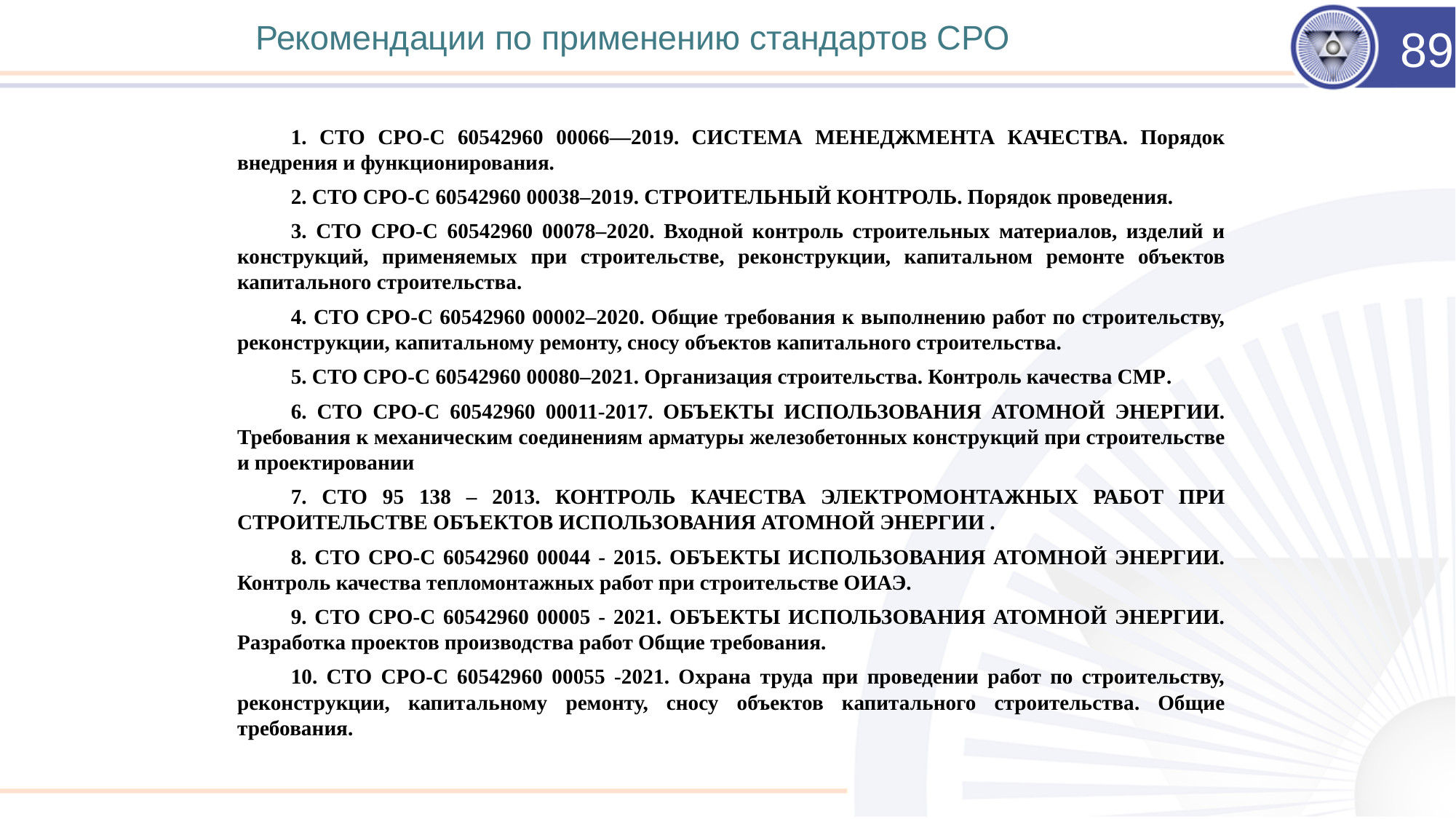

# Рекомендации по применению стандартов СРО
89
1. СТО СРО-С 60542960 00066—2019. СИСТЕМА МЕНЕДЖМЕНТА КАЧЕСТВА. Порядок внедрения и функционирования.
2. СТО СРО-С 60542960 00038–2019. СТРОИТЕЛЬНЫЙ КОНТРОЛЬ. Порядок проведения.
3. СТО СРО-С 60542960 00078–2020. Входной контроль строительных материалов, изделий и конструкций, применяемых при строительстве, реконструкции, капитальном ремонте объектов капитального строительства.
4. СТО СРО-С 60542960 00002–2020. Общие требования к выполнению работ по строительству, реконструкции, капитальному ремонту, сносу объектов капитального строительства.
5. СТО СРО-С 60542960 00080–2021. Организация строительства. Контроль качества СМР.
6. СТО СРО-С 60542960 00011-2017. ОБЪЕКТЫ ИСПОЛЬЗОВАНИЯ АТОМНОЙ ЭНЕРГИИ. Требования к механическим соединениям арматуры железобетонных конструкций при строительстве и проектировании
7. СТО 95 138 – 2013. КОНТРОЛЬ КАЧЕСТВА ЭЛЕКТРОМОНТАЖНЫХ РАБОТ ПРИ СТРОИТЕЛЬСТВЕ ОБЪЕКТОВ ИСПОЛЬЗОВАНИЯ АТОМНОЙ ЭНЕРГИИ .
8. СТО СРО-С 60542960 00044 - 2015. ОБЪЕКТЫ ИСПОЛЬЗОВАНИЯ АТОМНОЙ ЭНЕРГИИ. Контроль качества тепломонтажных работ при строительстве ОИАЭ.
9. СТО СРО-С 60542960 00005 - 2021. ОБЪЕКТЫ ИСПОЛЬЗОВАНИЯ АТОМНОЙ ЭНЕРГИИ. Разработка проектов производства работ Общие требования.
10. СТО СРО-С 60542960 00055 -2021. Охрана труда при проведении работ по строительству, реконструкции, капитальному ремонту, сносу объектов капитального строительства. Общие требования.